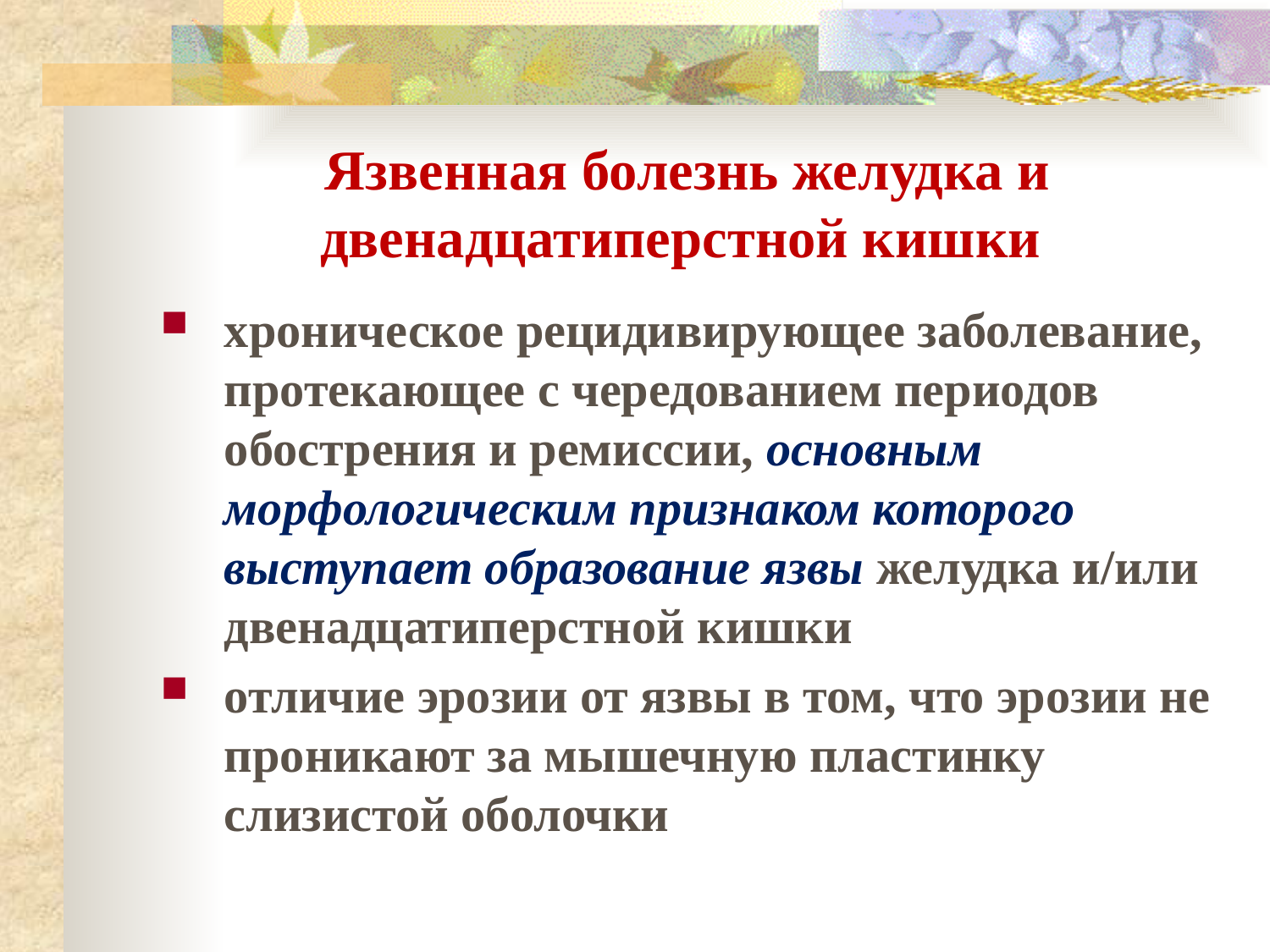

# Язвенная болезнь желудка и двенадцатиперстной кишки
хроническое рецидивирующее заболевание, протекающее с чередованием периодов обострения и ремиссии, основным морфологическим признаком которого выступает образование язвы желудка и/или двенадцатиперстной кишки
отличие эрозии от язвы в том, что эрозии не проникают за мышечную пластинку слизистой оболочки